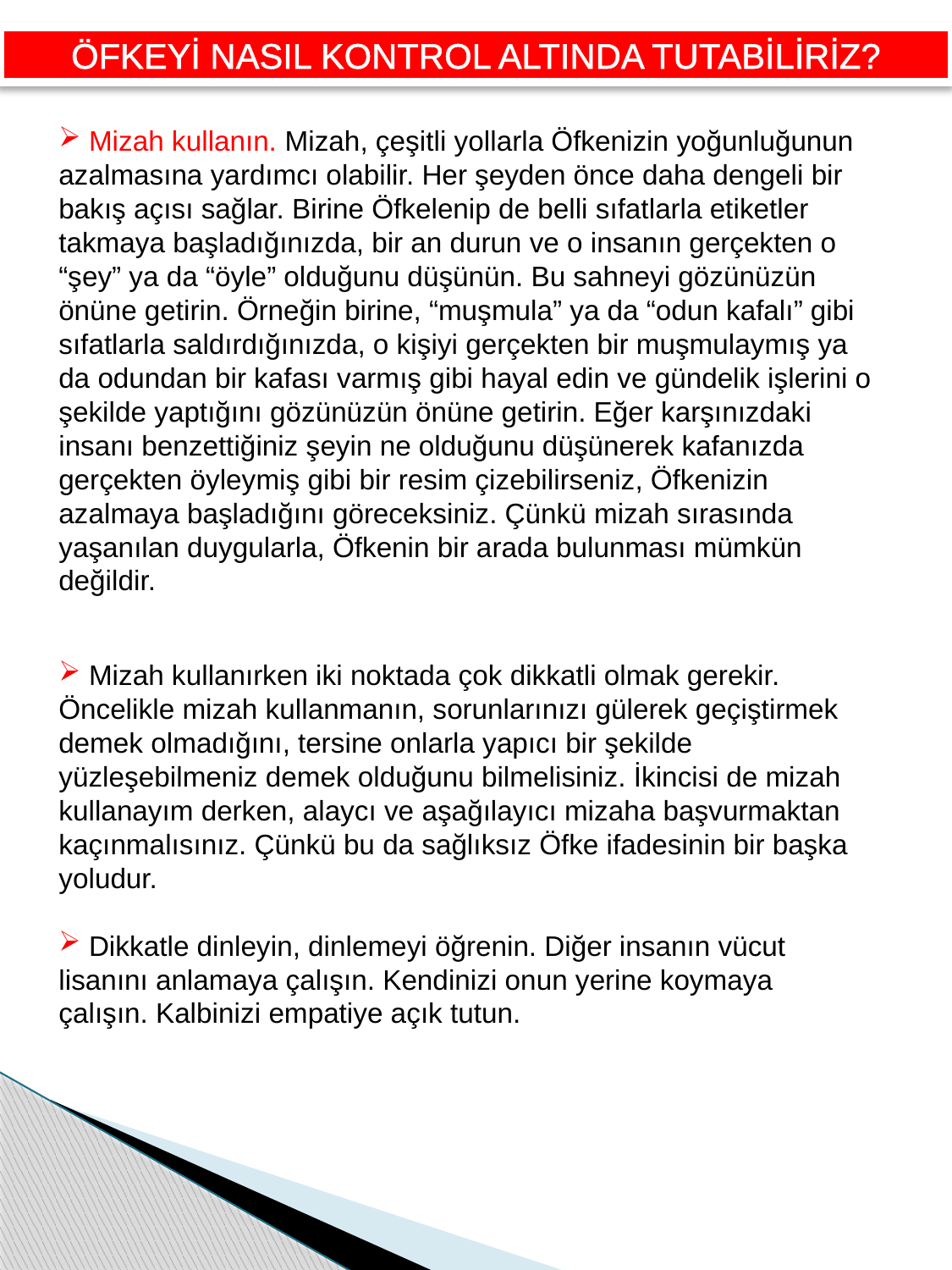

ÖFKEYİ NASIL KONTROL ALTINDA TUTABİLİRİZ?
 Mizah kullanın. Mizah, çeşitli yollarla Öfkenizin yoğunluğunun azalmasına yardımcı olabilir. Her şeyden önce daha dengeli bir bakış açısı sağlar. Birine Öfkelenip de belli sıfatlarla etiketler takmaya başladığınızda, bir an durun ve o insanın gerçekten o “şey” ya da “öyle” olduğunu düşünün. Bu sahneyi gözünüzün önüne getirin. Örneğin birine, “muşmula” ya da “odun kafalı” gibi sıfatlarla saldırdığınızda, o kişiyi gerçekten bir muşmulaymış ya da odundan bir kafası varmış gibi hayal edin ve gündelik işlerini o şekilde yaptığını gözünüzün önüne getirin. Eğer karşınızdaki insanı benzettiğiniz şeyin ne olduğunu düşünerek kafanızda gerçekten öyleymiş gibi bir resim çizebilirseniz, Öfkenizin azalmaya başladığını göreceksiniz. Çünkü mizah sırasında yaşanılan duygularla, Öfkenin bir arada bulunması mümkün değildir.
 Mizah kullanırken iki noktada çok dikkatli olmak gerekir. Öncelikle mizah kullanmanın, sorunlarınızı gülerek geçiştirmek demek olmadığını, tersine onlarla yapıcı bir şekilde yüzleşebilmeniz demek olduğunu bilmelisiniz. İkincisi de mizah kullanayım derken, alaycı ve aşağılayıcı mizaha başvurmaktan kaçınmalısınız. Çünkü bu da sağlıksız Öfke ifadesinin bir başka yoludur.

 Dikkatle dinleyin, dinlemeyi öğrenin. Diğer insanın vücut lisanını anlamaya çalışın. Kendinizi onun yerine koymaya çalışın. Kalbinizi empatiye açık tutun.